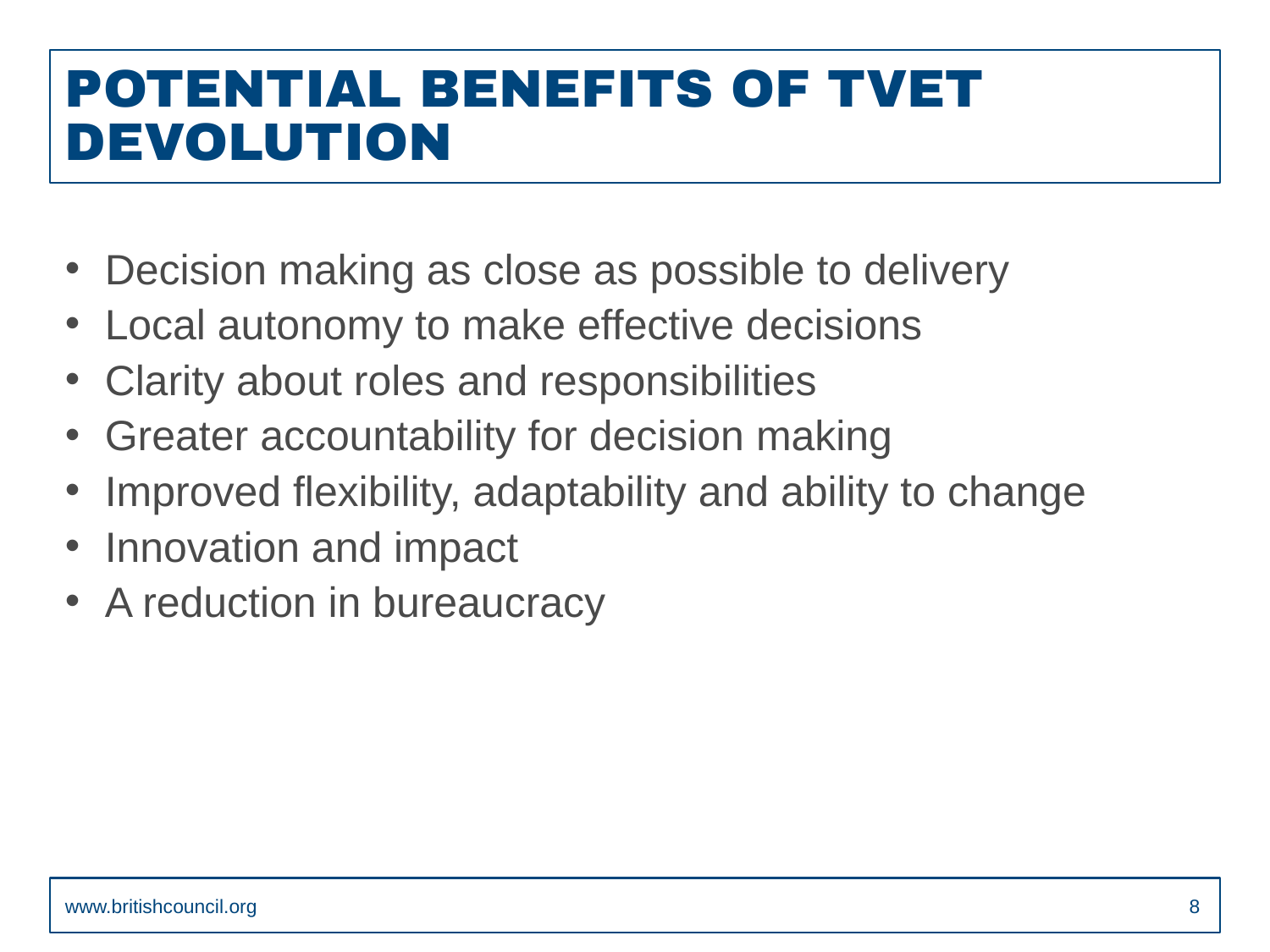

# Potential Benefits of TVET Devolution
Decision making as close as possible to delivery
Local autonomy to make effective decisions
Clarity about roles and responsibilities
Greater accountability for decision making
Improved flexibility, adaptability and ability to change
Innovation and impact
A reduction in bureaucracy
www.britishcouncil.org
8